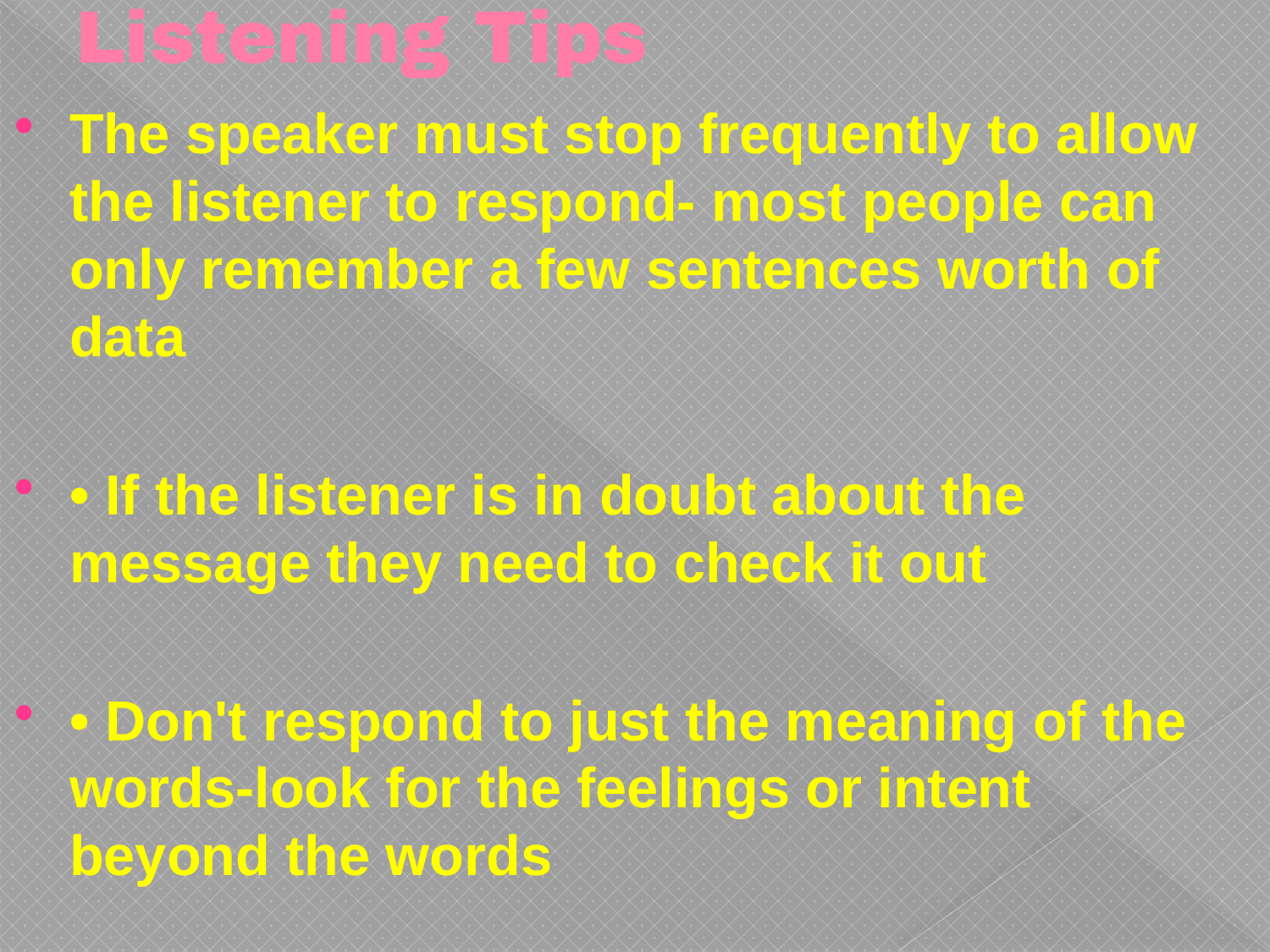

# Listening Tips
The speaker must stop frequently to allow the listener to respond- most people can only remember a few sentences worth of data

• If the listener is in doubt about the message they need to check it out

• Don't respond to just the meaning of the words-look for the feelings or intent beyond the words